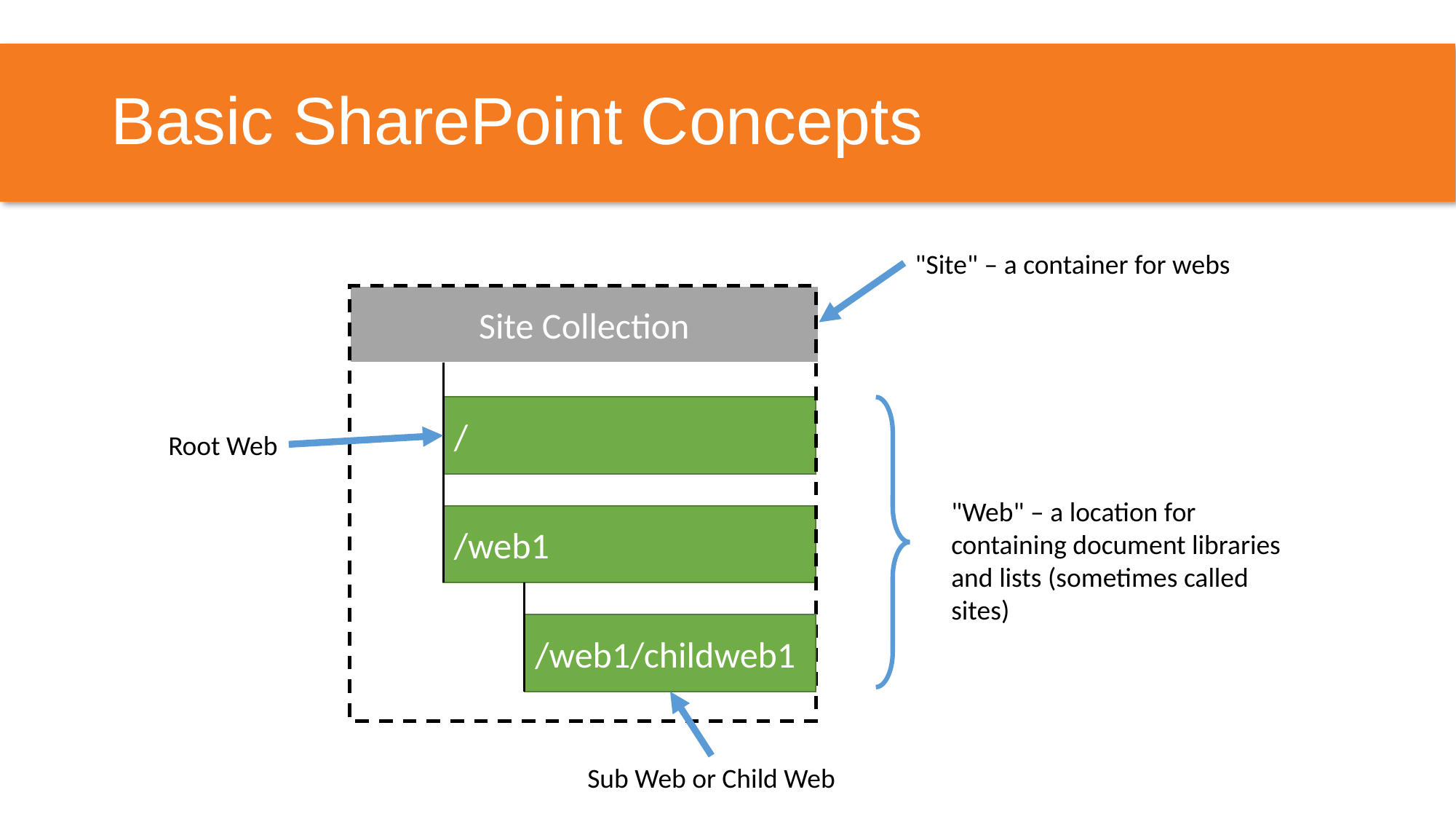

# Basic SharePoint Concepts
"Site" – a container for webs
Site Collection

/

Root Web
"Web" – a location for containing document libraries and lists (sometimes called sites)
/web1
/web1/childweb1
Sub Web or Child Web